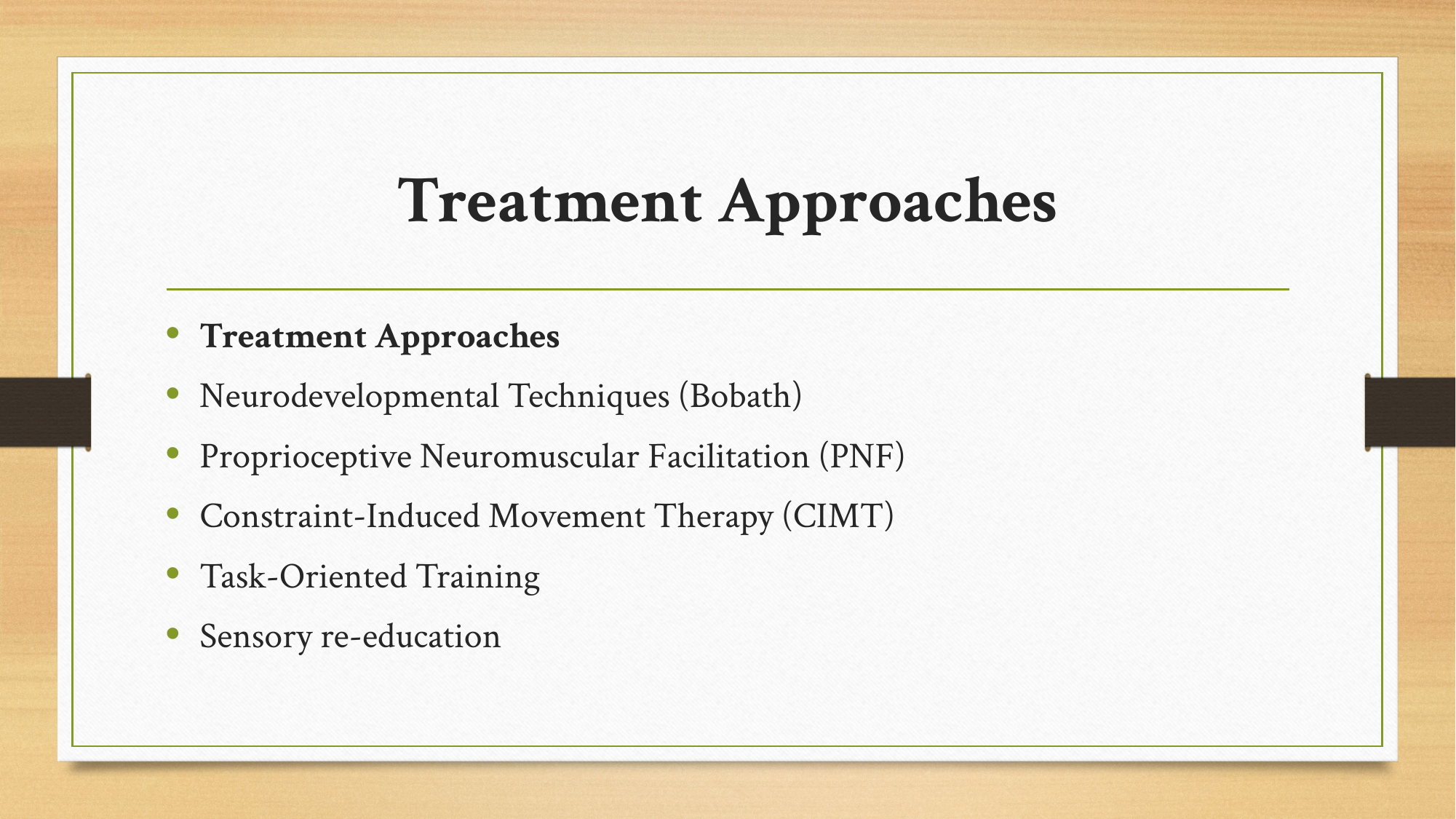

# Treatment Approaches
Treatment Approaches
Neurodevelopmental Techniques (Bobath)
Proprioceptive Neuromuscular Facilitation (PNF)
Constraint-Induced Movement Therapy (CIMT)
Task-Oriented Training
Sensory re-education